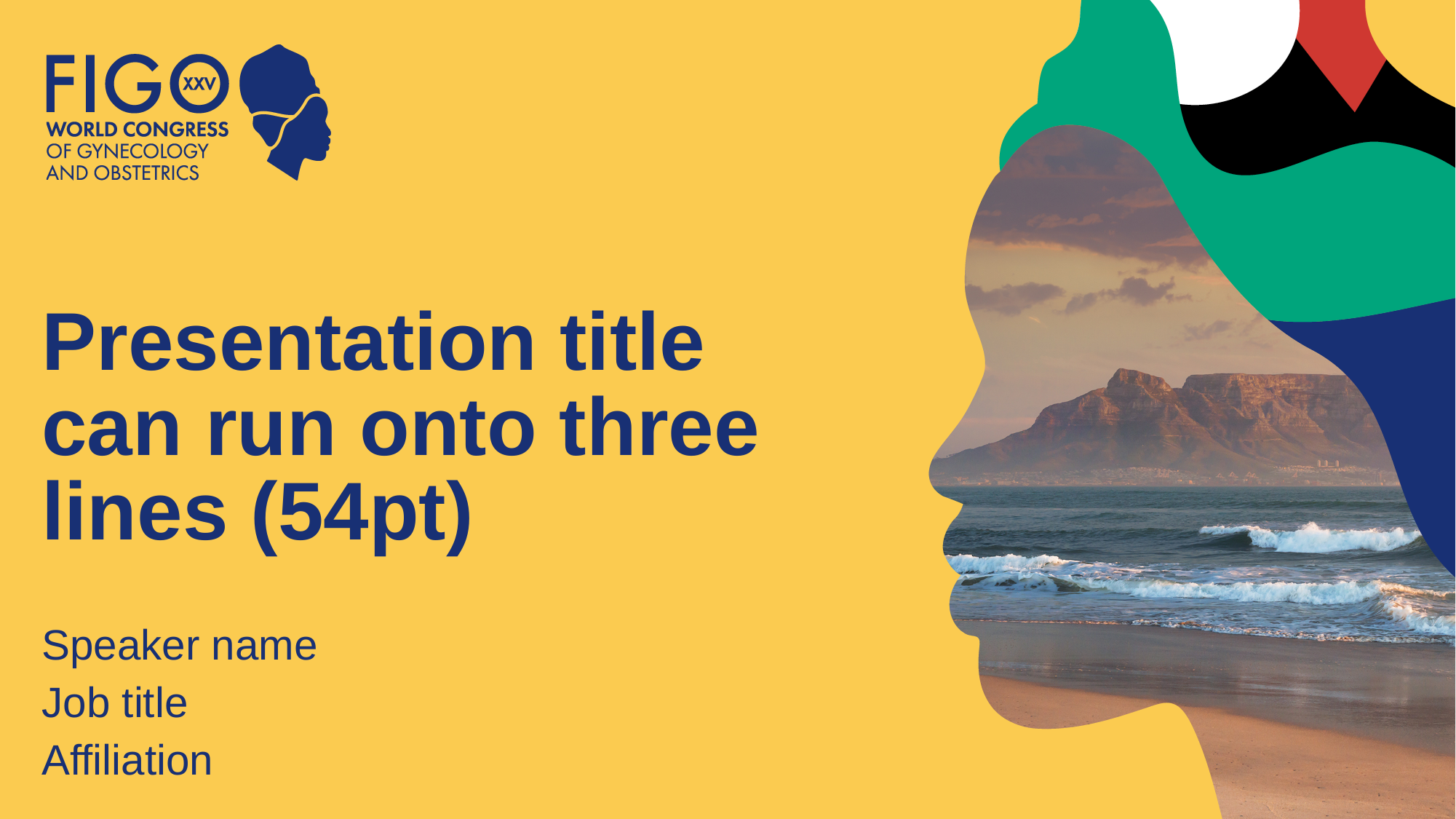

# Presentation title can run onto three lines (54pt)
Speaker name
Job title
Affiliation